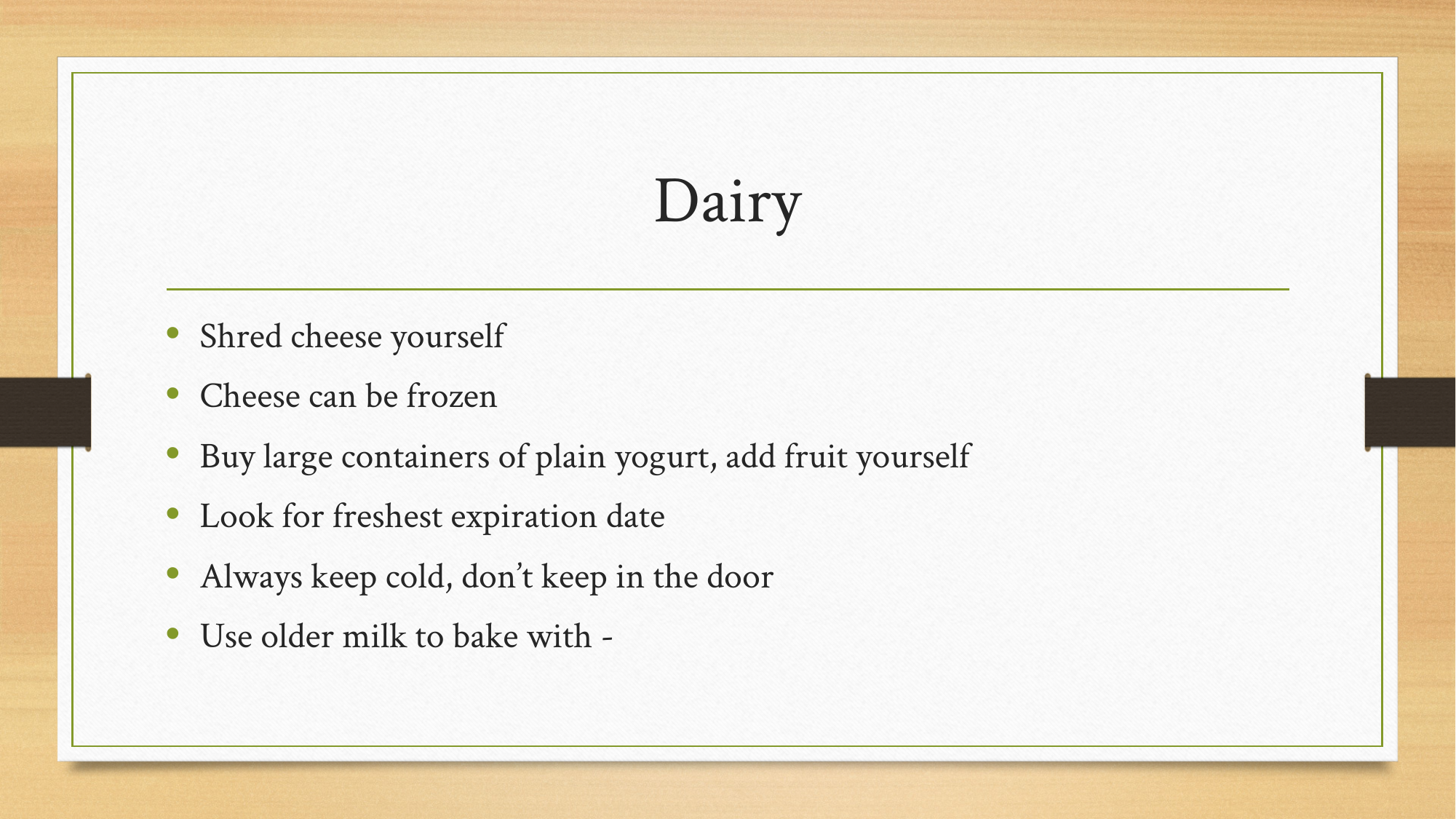

# Dairy
Shred cheese yourself
Cheese can be frozen
Buy large containers of plain yogurt, add fruit yourself
Look for freshest expiration date
Always keep cold, don’t keep in the door
Use older milk to bake with -